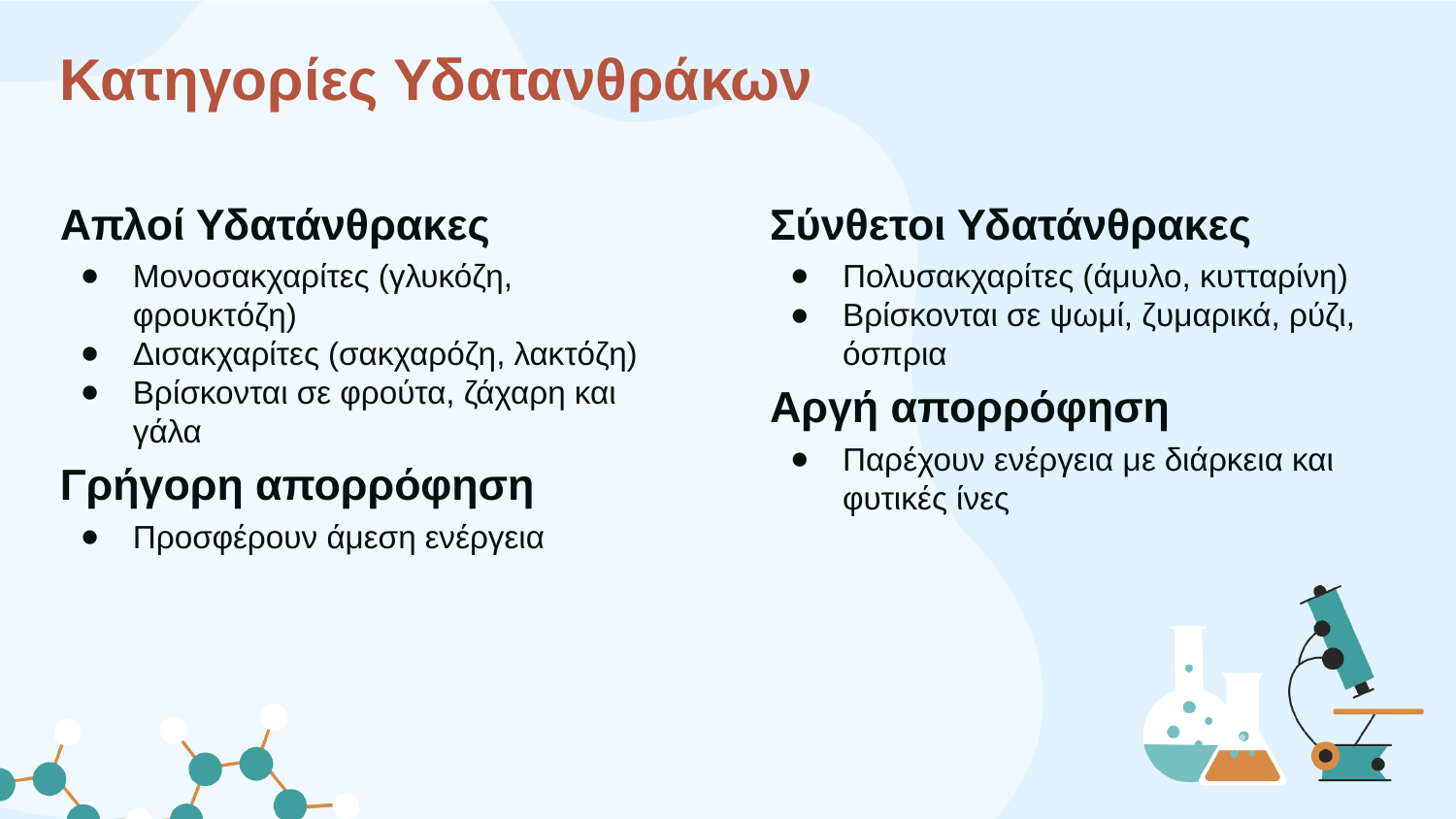

Κατηγορίες Υδατανθράκων
Απλοί Υδατάνθρακες
Μονοσακχαρίτες (γλυκόζη, φρουκτόζη)
Δισακχαρίτες (σακχαρόζη, λακτόζη)
Βρίσκονται σε φρούτα, ζάχαρη και γάλα
Γρήγορη απορρόφηση
Προσφέρουν άμεση ενέργεια
Σύνθετοι Υδατάνθρακες
Πολυσακχαρίτες (άμυλο, κυτταρίνη)
Βρίσκονται σε ψωμί, ζυμαρικά, ρύζι, όσπρια
Αργή απορρόφηση
Παρέχουν ενέργεια με διάρκεια και φυτικές ίνες